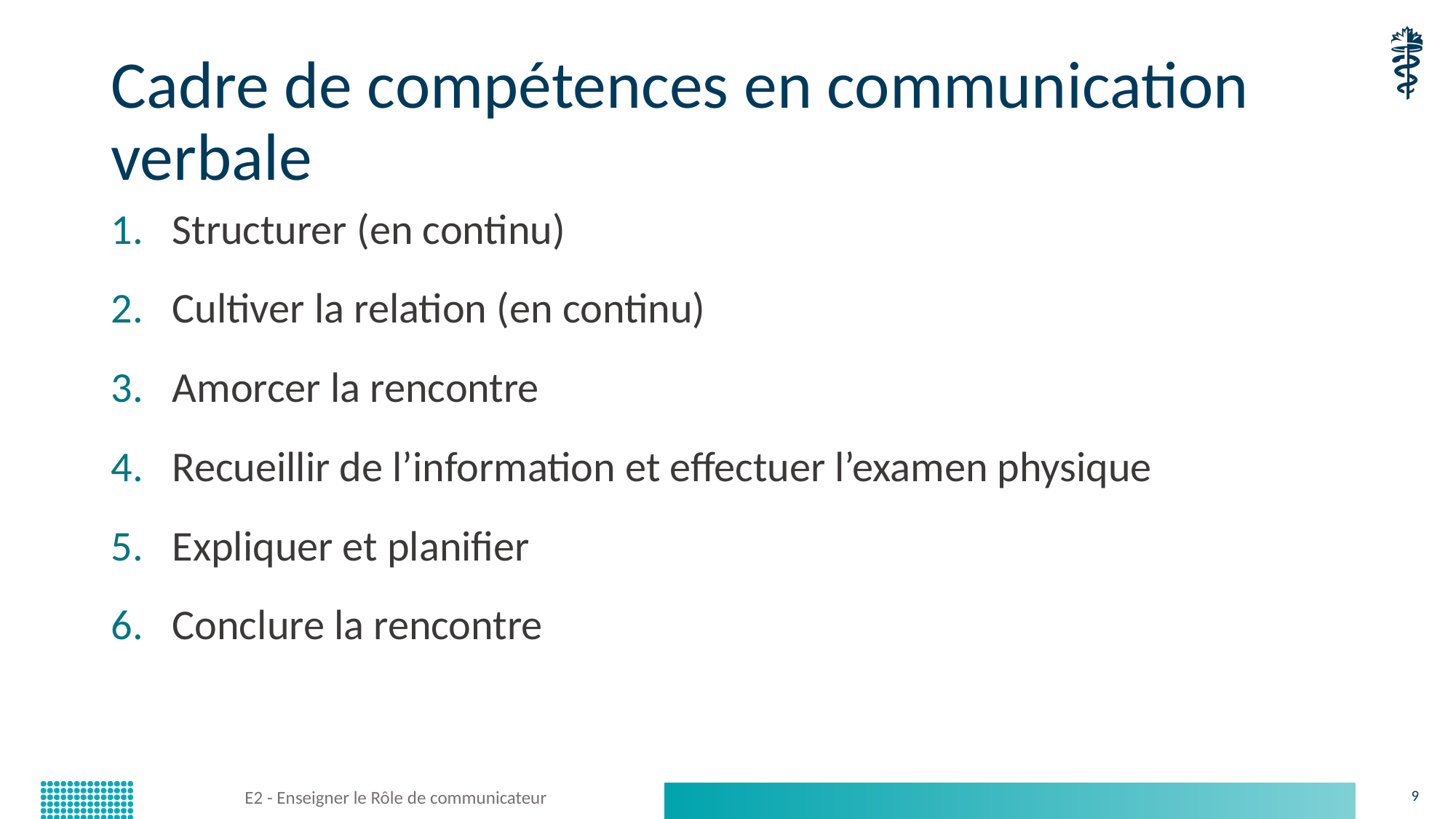

# Cadre de compétences en communication verbale
Structurer (en continu)
Cultiver la relation (en continu)
Amorcer la rencontre
Recueillir de l’information et effectuer l’examen physique
Expliquer et planifier
Conclure la rencontre
E2 - Enseigner le Rôle de communicateur
9